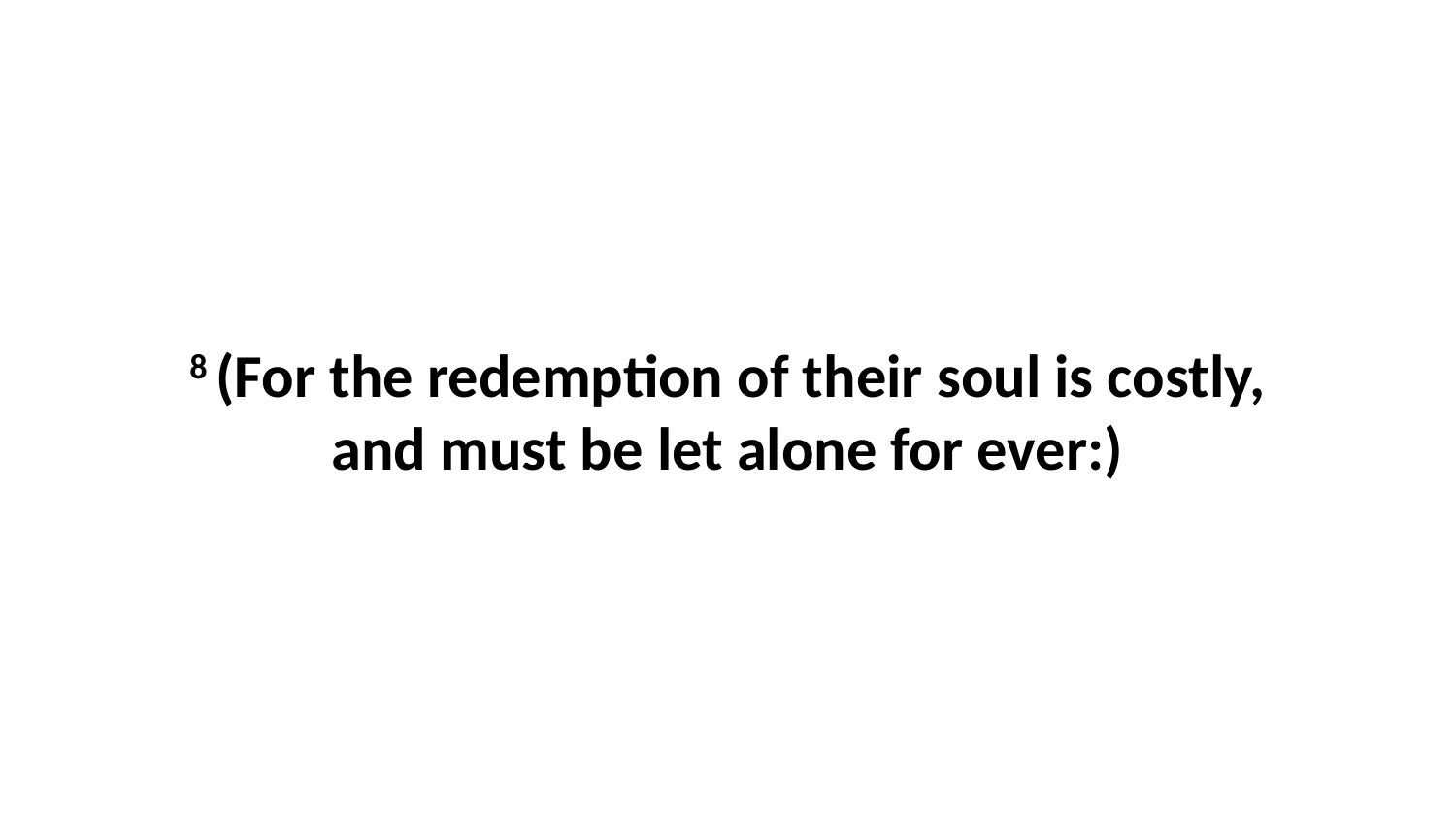

8 (For the redemption of their soul is costly, and must be let alone for ever:)